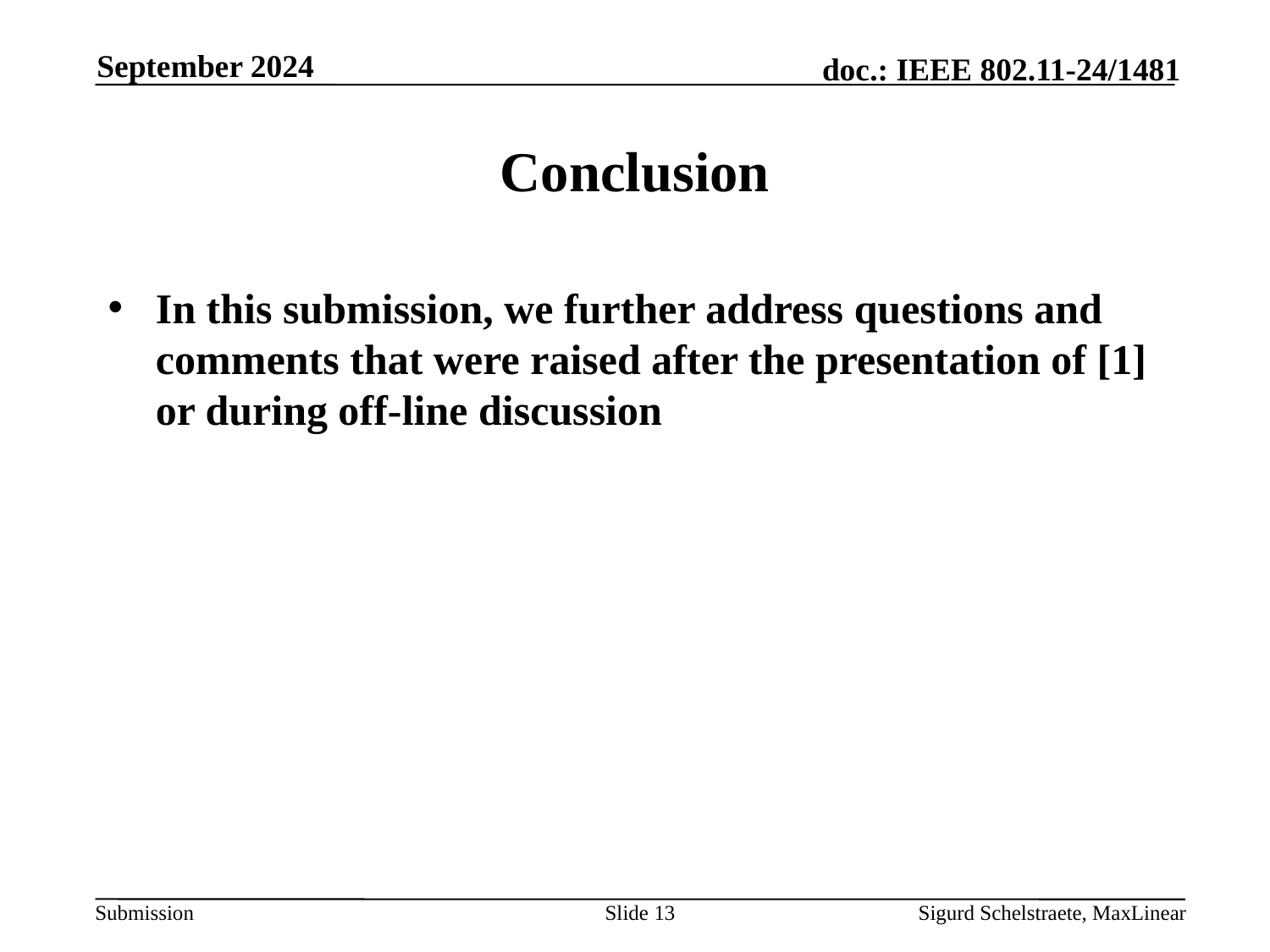

September 2024
# Conclusion
In this submission, we further address questions and comments that were raised after the presentation of [1] or during off-line discussion
Slide 13
Sigurd Schelstraete, MaxLinear